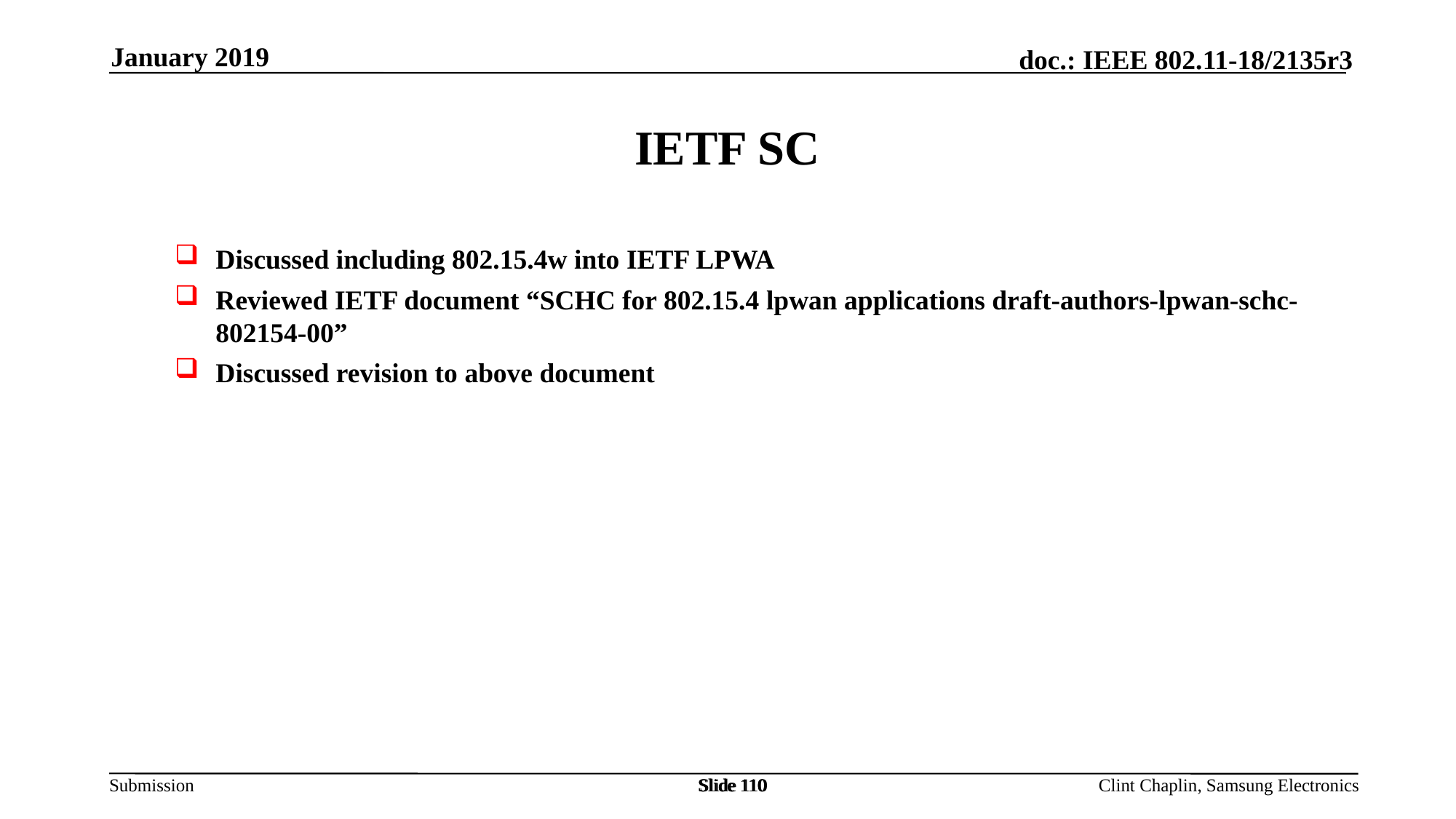

January 2019
# IETF SC
Discussed including 802.15.4w into IETF LPWA
Reviewed IETF document “SCHC for 802.15.4 lpwan applications draft-authors-lpwan-schc-802154-00”
Discussed revision to above document
Slide 110
Slide 110
Slide 110
Clint Chaplin, Samsung Electronics